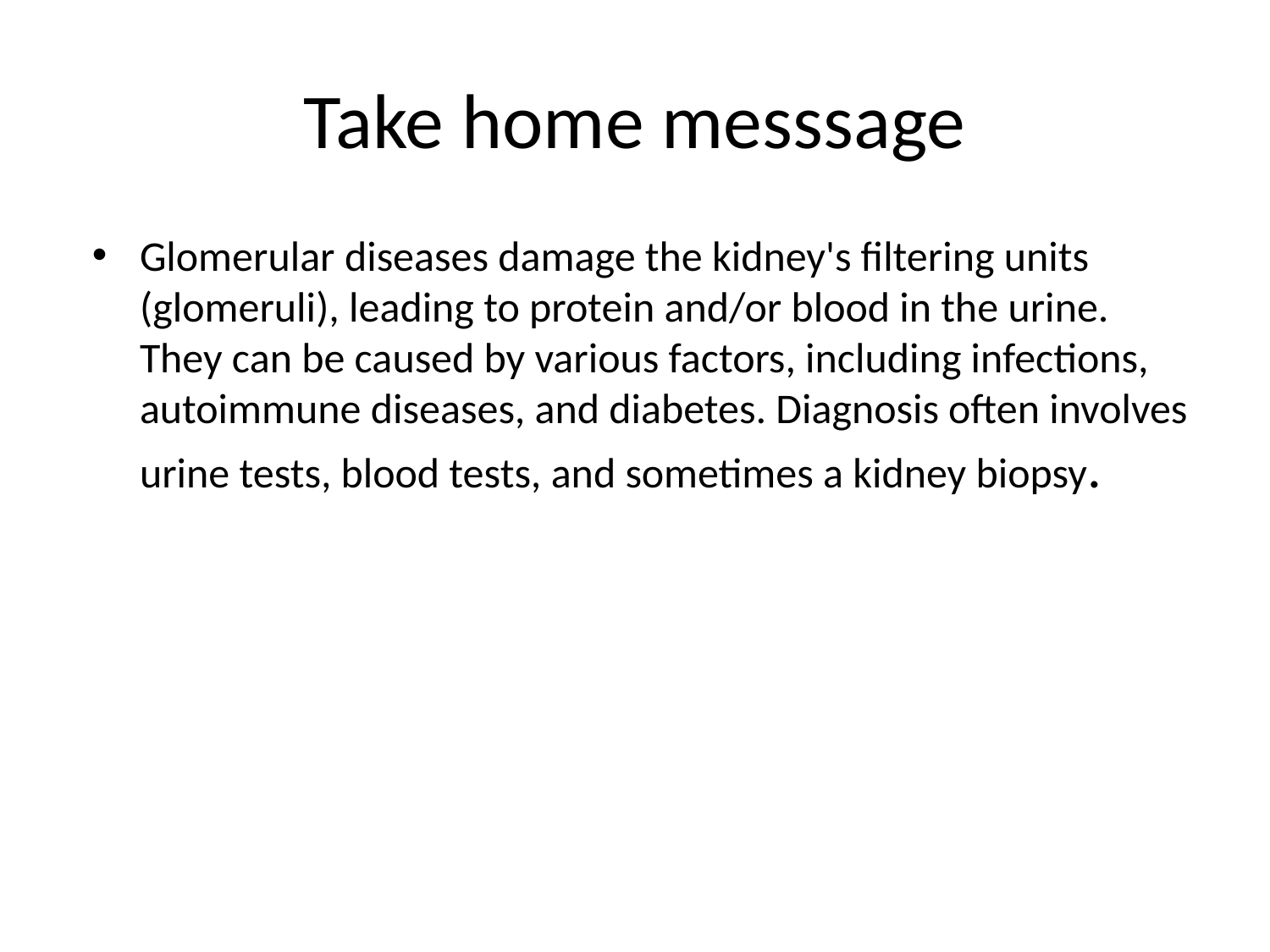

# Take home messsage
Glomerular diseases damage the kidney's filtering units (glomeruli), leading to protein and/or blood in the urine. They can be caused by various factors, including infections, autoimmune diseases, and diabetes. Diagnosis often involves urine tests, blood tests, and sometimes a kidney biopsy.